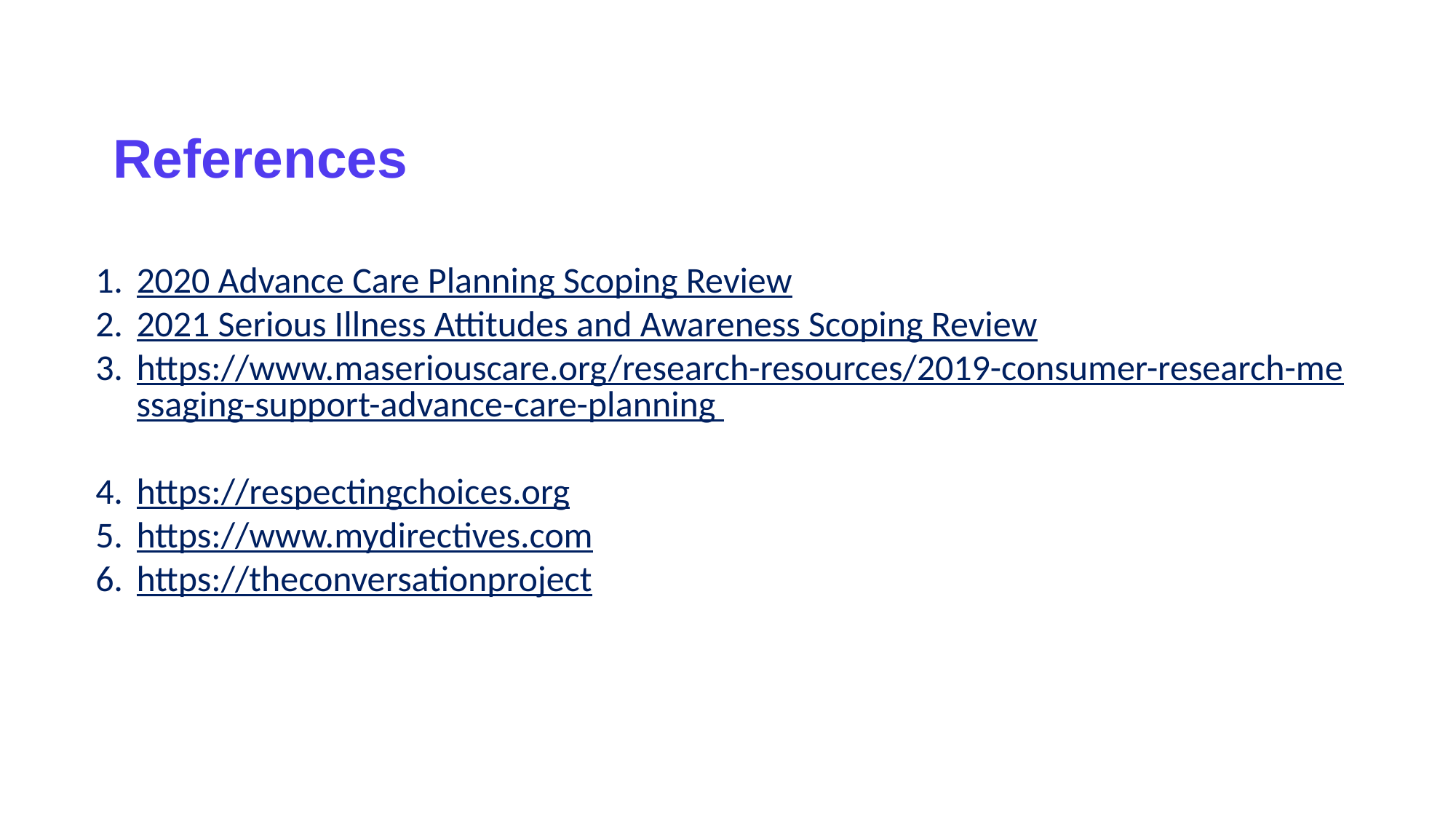

# References
2020 Advance Care Planning Scoping Review
2021 Serious Illness Attitudes and Awareness Scoping Review
https://www.maseriouscare.org/research-resources/2019-consumer-research-messaging-support-advance-care-planning
https://respectingchoices.org
https://www.mydirectives.com
https://theconversationproject.org